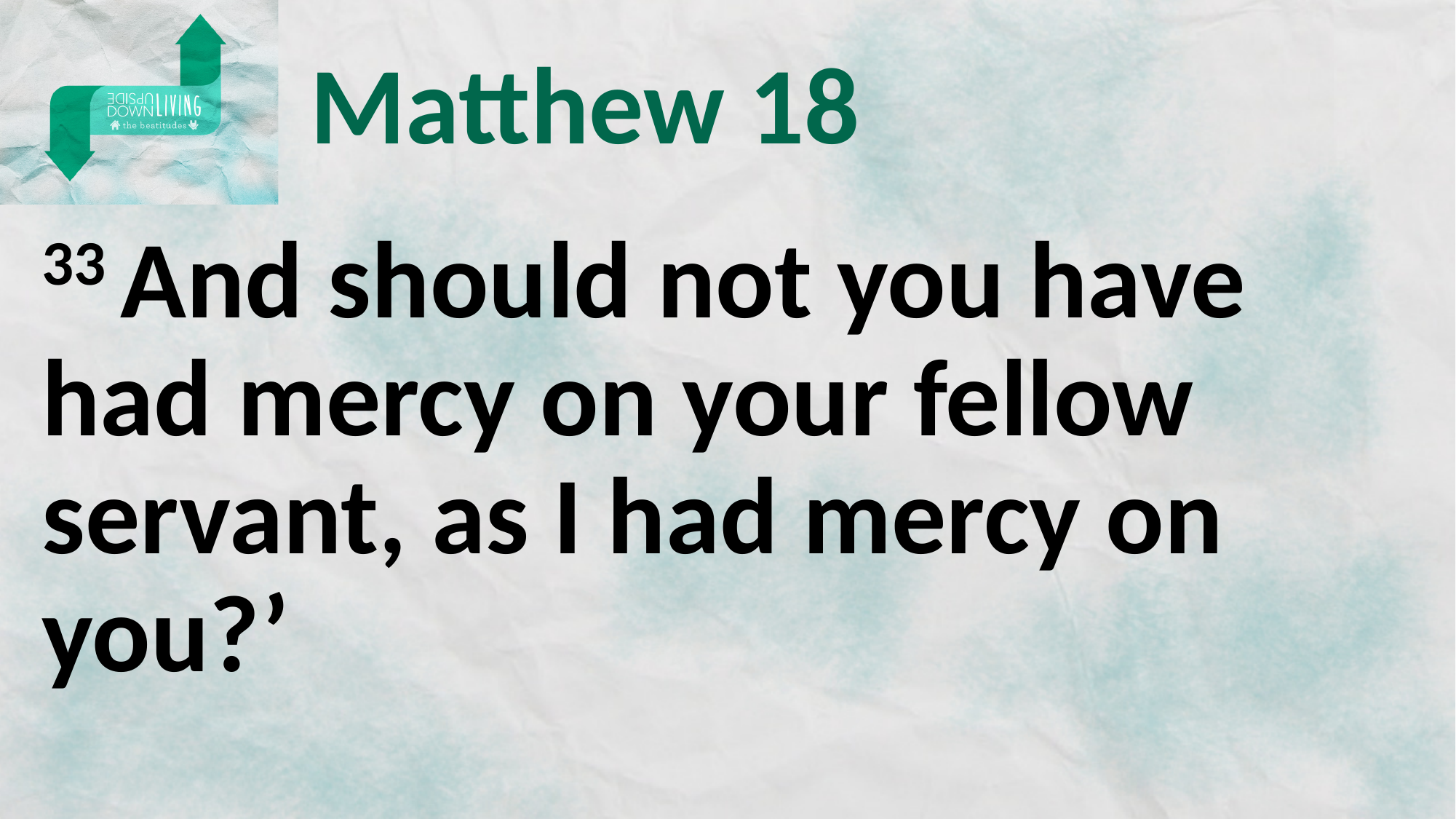

# Matthew 18
33 And should not you have had mercy on your fellow servant, as I had mercy on you?’